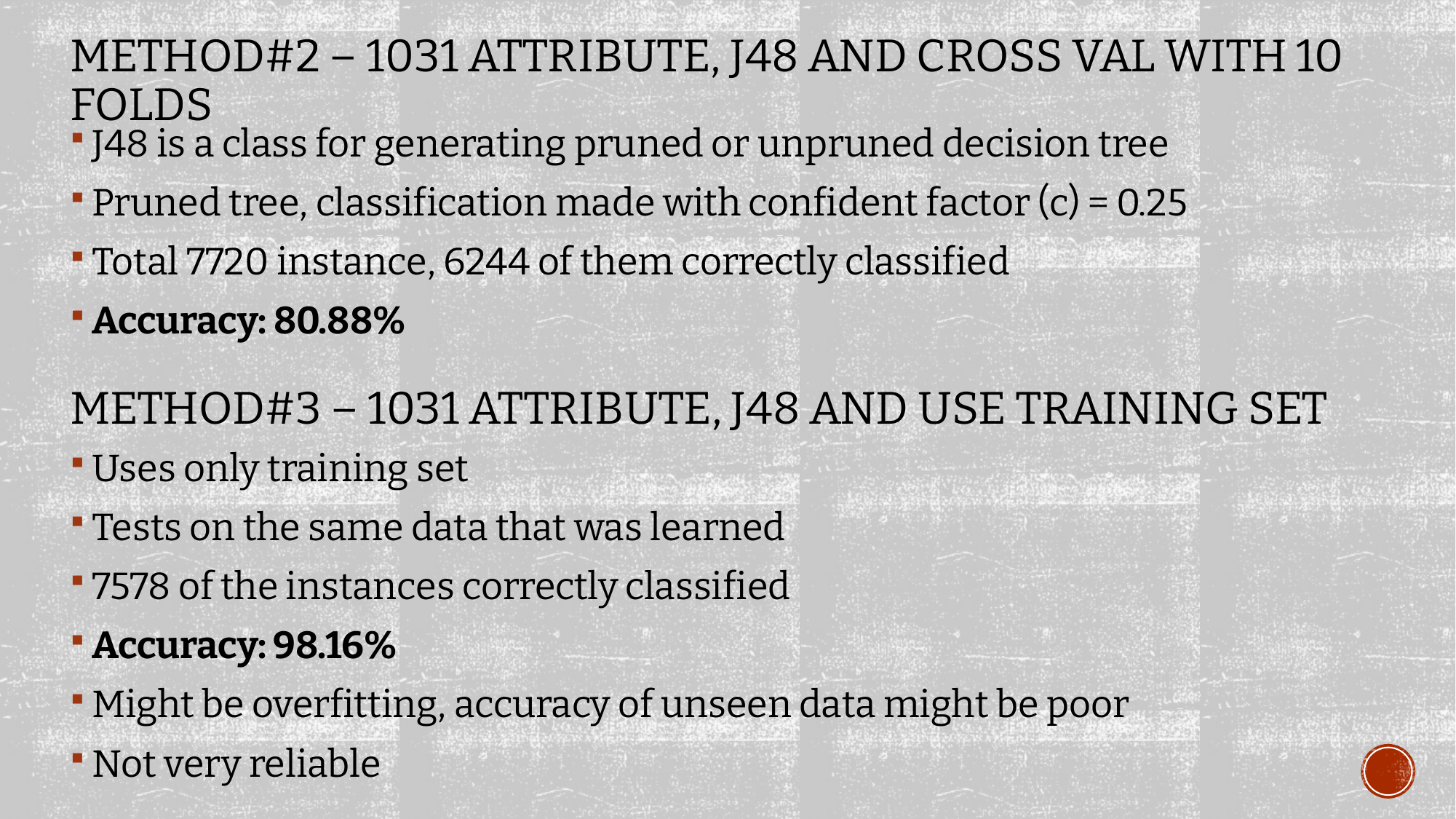

# Method#2 – 1031 attrıbute, j48 and cross val wıth 10 folds
J48 is a class for generating pruned or unpruned decision tree
Pruned tree, classification made with confident factor (c) = 0.25
Total 7720 instance, 6244 of them correctly classified
Accuracy: 80.88%
Method#3 – 1031 attrıbute, j48 and use traınıng set
Uses only training set
Tests on the same data that was learned
7578 of the instances correctly classified
Accuracy: 98.16%
Might be overfitting, accuracy of unseen data might be poor
Not very reliable